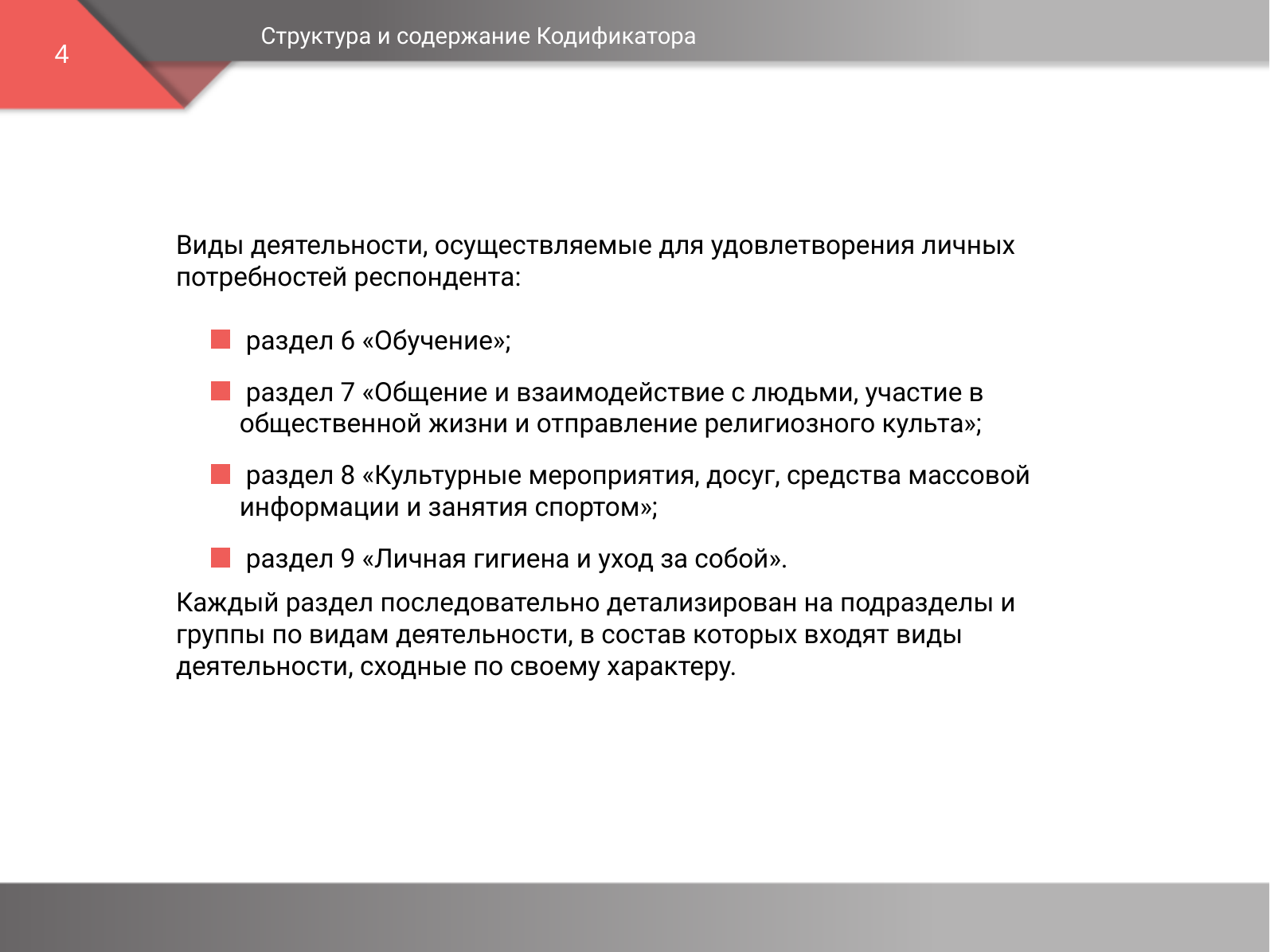

Структура и содержание Кодификатора
4
Виды деятельности, осуществляемые для удовлетворения личных потребностей респондента:

 раздел 6 «Обучение»;
 раздел 7 «Общение и взаимодействие с людьми, участие в общественной жизни и отправление религиозного культа»;
 раздел 8 «Культурные мероприятия, досуг, средства массовой информации и занятия спортом»;
 раздел 9 «Личная гигиена и уход за собой».
Каждый раздел последовательно детализирован на подразделы и группы по видам деятельности, в состав которых входят виды деятельности, сходные по своему характеру.